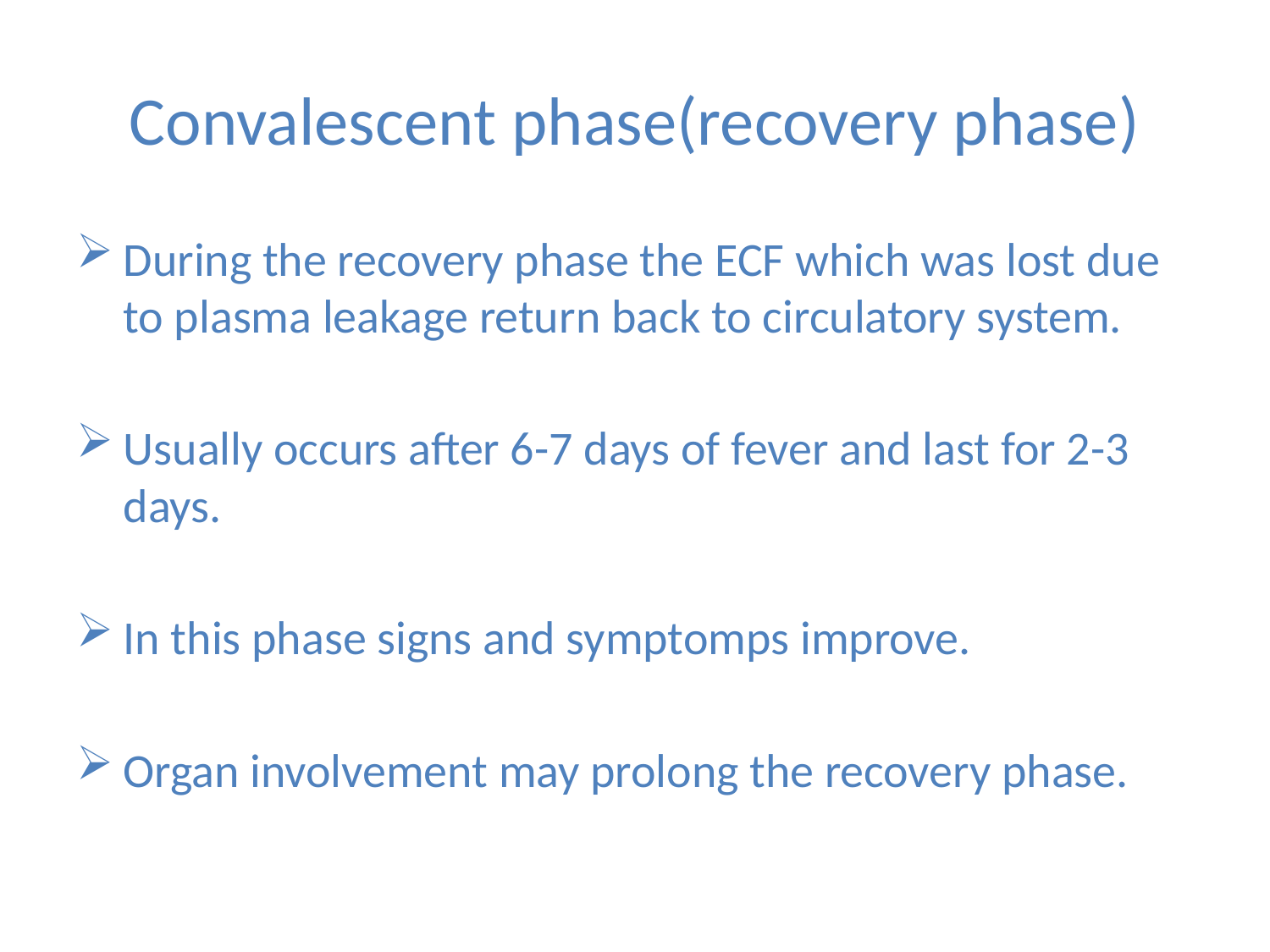

# Convalescent phase(recovery phase)
During the recovery phase the ECF which was lost due to plasma leakage return back to circulatory system.

Usually occurs after 6-7 days of fever and last for 2-3 days.

In this phase signs and symptomps improve.

Organ involvement may prolong the recovery phase.